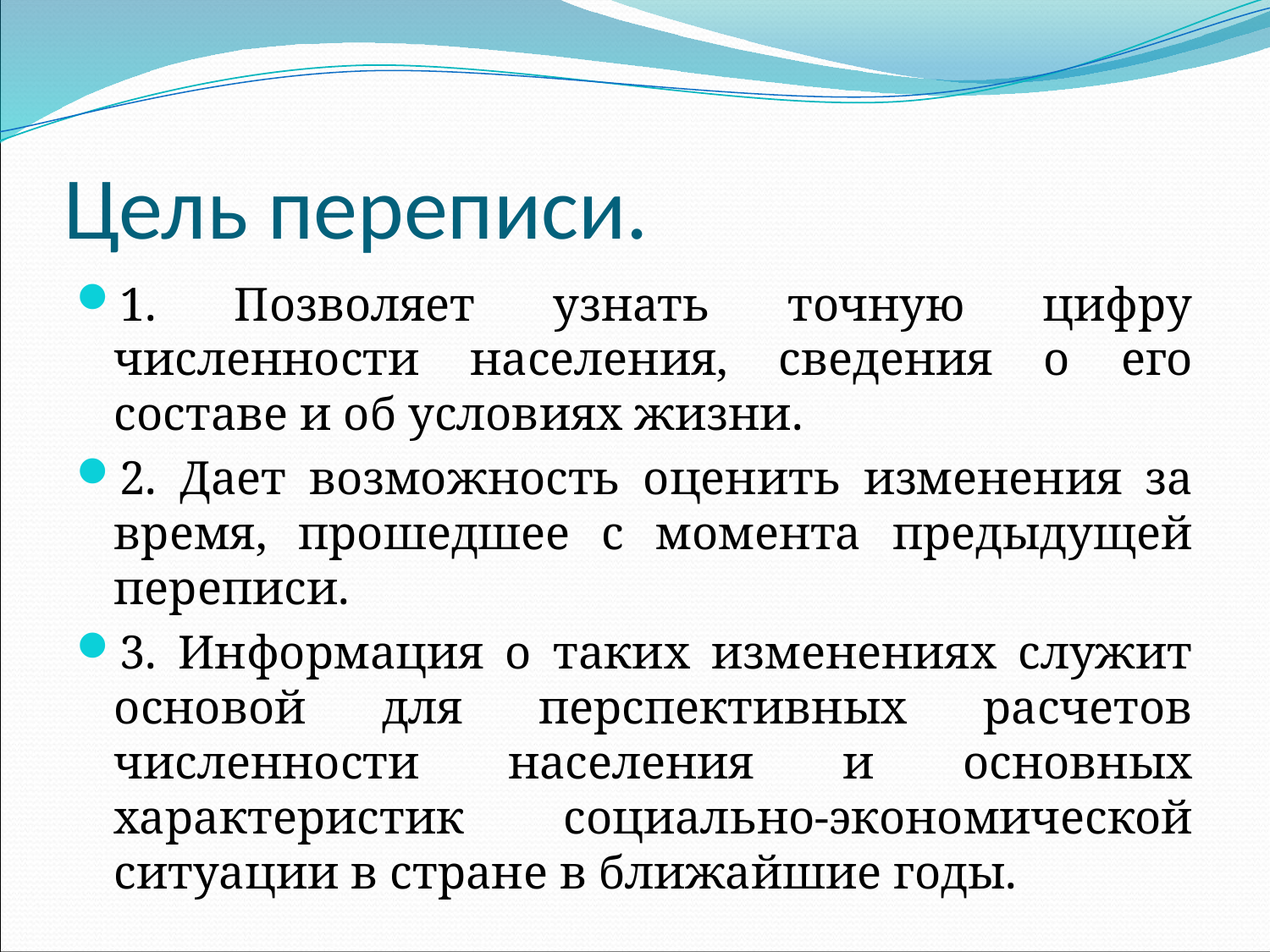

# Цель переписи.
1. Позволяет узнать точную цифру численности населения, сведения о его составе и об условиях жизни.
2. Дает возможность оценить изменения за время, прошедшее с момента предыдущей переписи.
3. Информация о таких изменениях служит основой для перспективных расчетов численности населения и основных характеристик социально-экономической ситуации в стране в ближайшие годы.